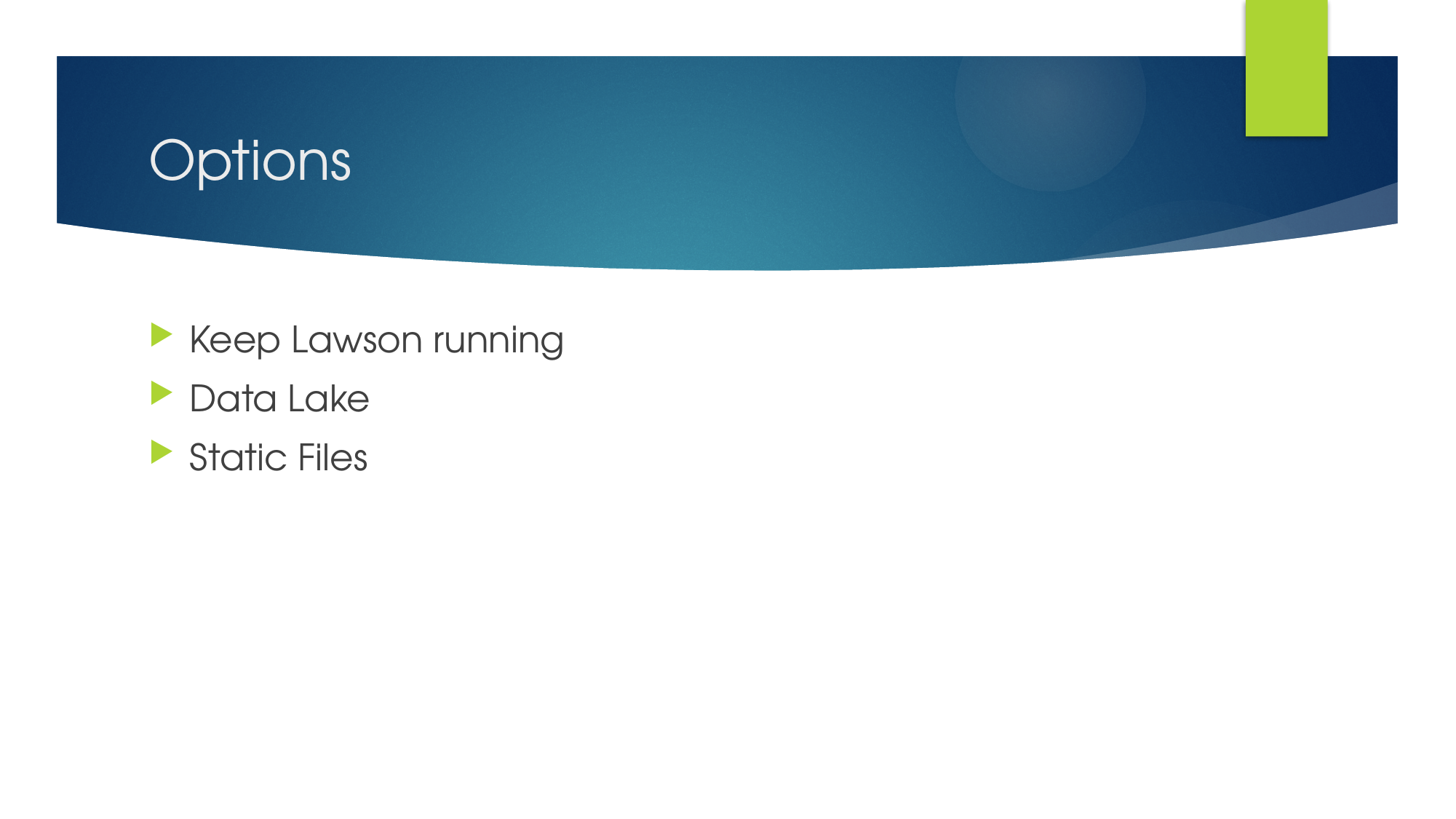

# Options
Keep Lawson running
Data Lake
Static Files